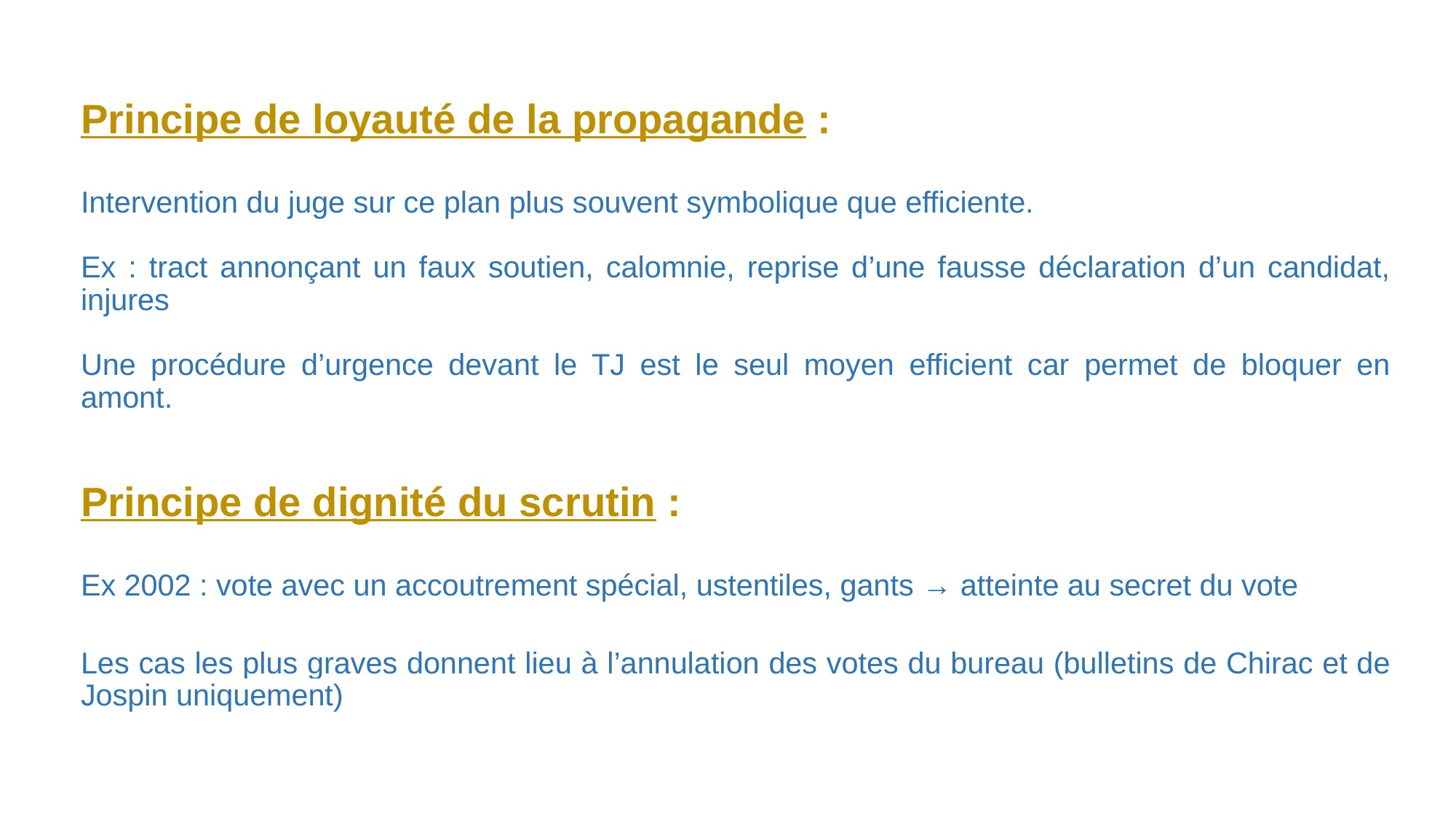

Principe de loyauté de la propagande :

Intervention du juge sur ce plan plus souvent symbolique que efficiente.

Ex : tract annonçant un faux soutien, calomnie, reprise d’une fausse déclaration d’un candidat, injures

Une procédure d’urgence devant le TJ est le seul moyen efficient car permet de bloquer en amont.

Principe de dignité du scrutin :

Ex 2002 : vote avec un accoutrement spécial, ustentiles, gants → atteinte au secret du vote

Les cas les plus graves donnent lieu à l’annulation des votes du bureau (bulletins de Chirac et de Jospin uniquement)